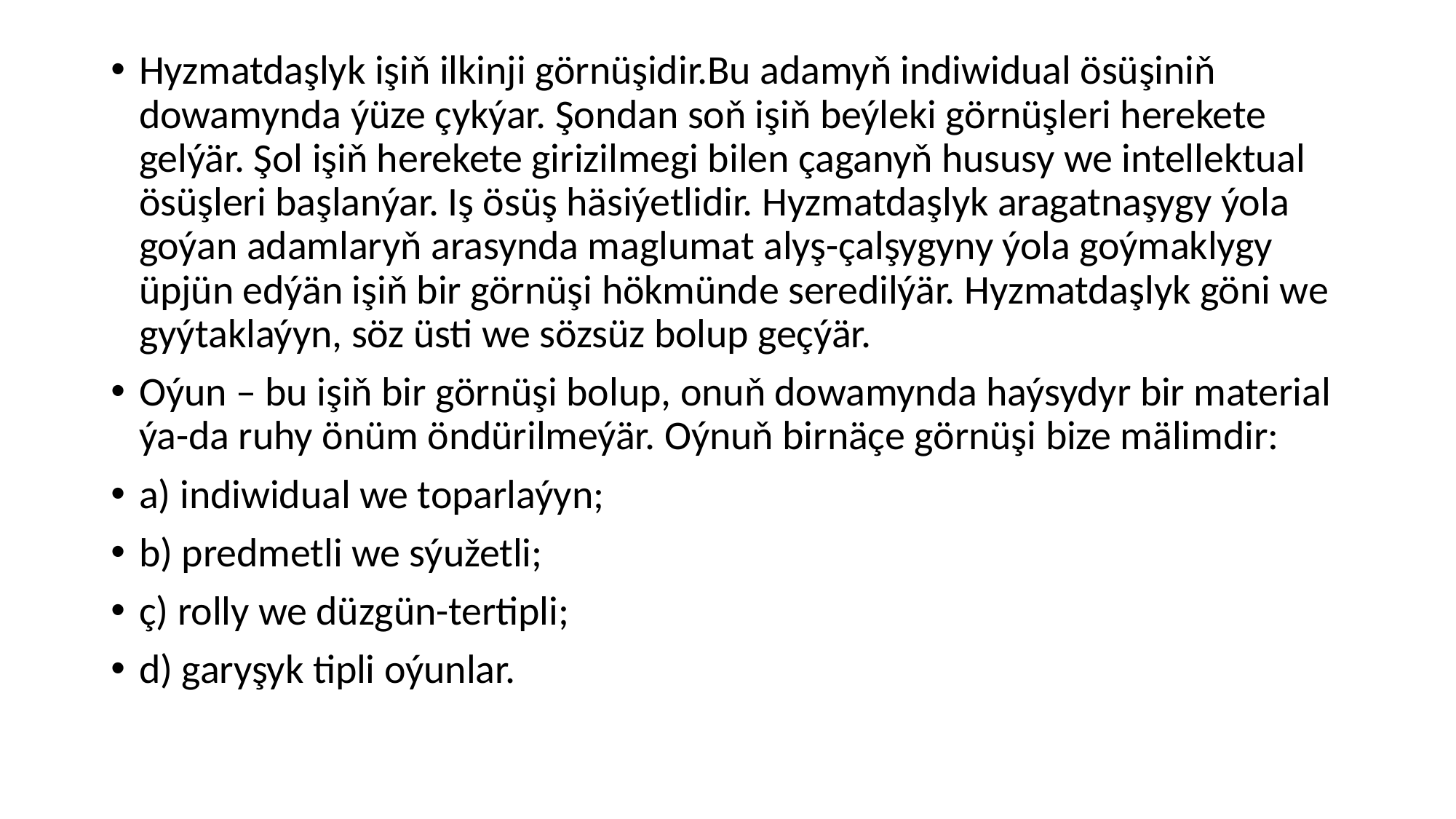

Hyzmatdaşlyk işiň ilkinji görnüşidir.Bu adamyň indiwidual ösüşiniň dowamynda ýüze çykýar. Şondan soň işiň beýleki görnüşleri herekete gelýär. Şol işiň herekete girizilmegi bilen çaganyň hususy we intellektual ösüşleri başlanýar. Iş ösüş häsiýetlidir. Hyzmatdaşlyk aragatnaşygy ýola goýan adamlaryň arasynda maglumat alyş-çalşygyny ýola goýmaklygy üpjün edýän işiň bir görnüşi hökmünde seredilýär. Hyzmatdaşlyk göni we gyýtaklaýyn, söz üsti we sözsüz bolup geçýär.
Oýun – bu işiň bir görnüşi bolup, onuň dowamynda haýsydyr bir material ýa-da ruhy önüm öndürilmeýär. Oýnuň birnäçe görnüşi bize mälimdir:
a) indiwidual we toparlaýyn;
b) predmetli we sýužetli;
ç) rolly we düzgün-tertipli;
d) garyşyk tipli oýunlar.